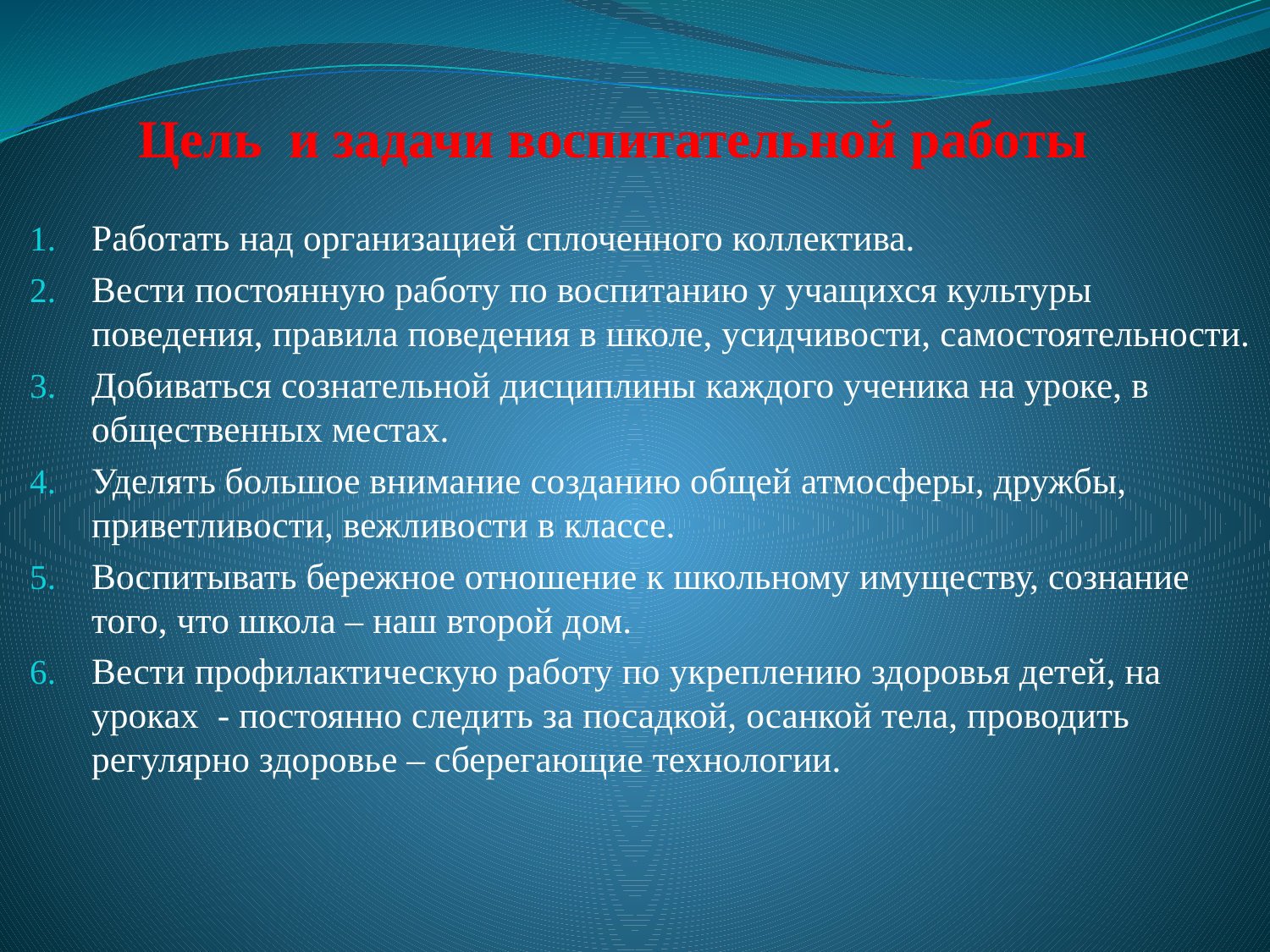

# Цель  и задачи воспитательной работы
Работать над организацией сплоченного коллектива.
Вести постоянную работу по воспитанию у учащихся культуры поведения, правила поведения в школе, усидчивости, самостоятельности.
Добиваться сознательной дисциплины каждого ученика на уроке, в общественных местах.
Уделять большое внимание созданию общей атмосферы, дружбы, приветливости, вежливости в классе.
Воспитывать бережное отношение к школьному имуществу, сознание того, что школа – наш второй дом.
Вести профилактическую работу по укреплению здоровья детей, на уроках  - постоянно следить за посадкой, осанкой тела, проводить регулярно здоровье – сберегающие технологии.